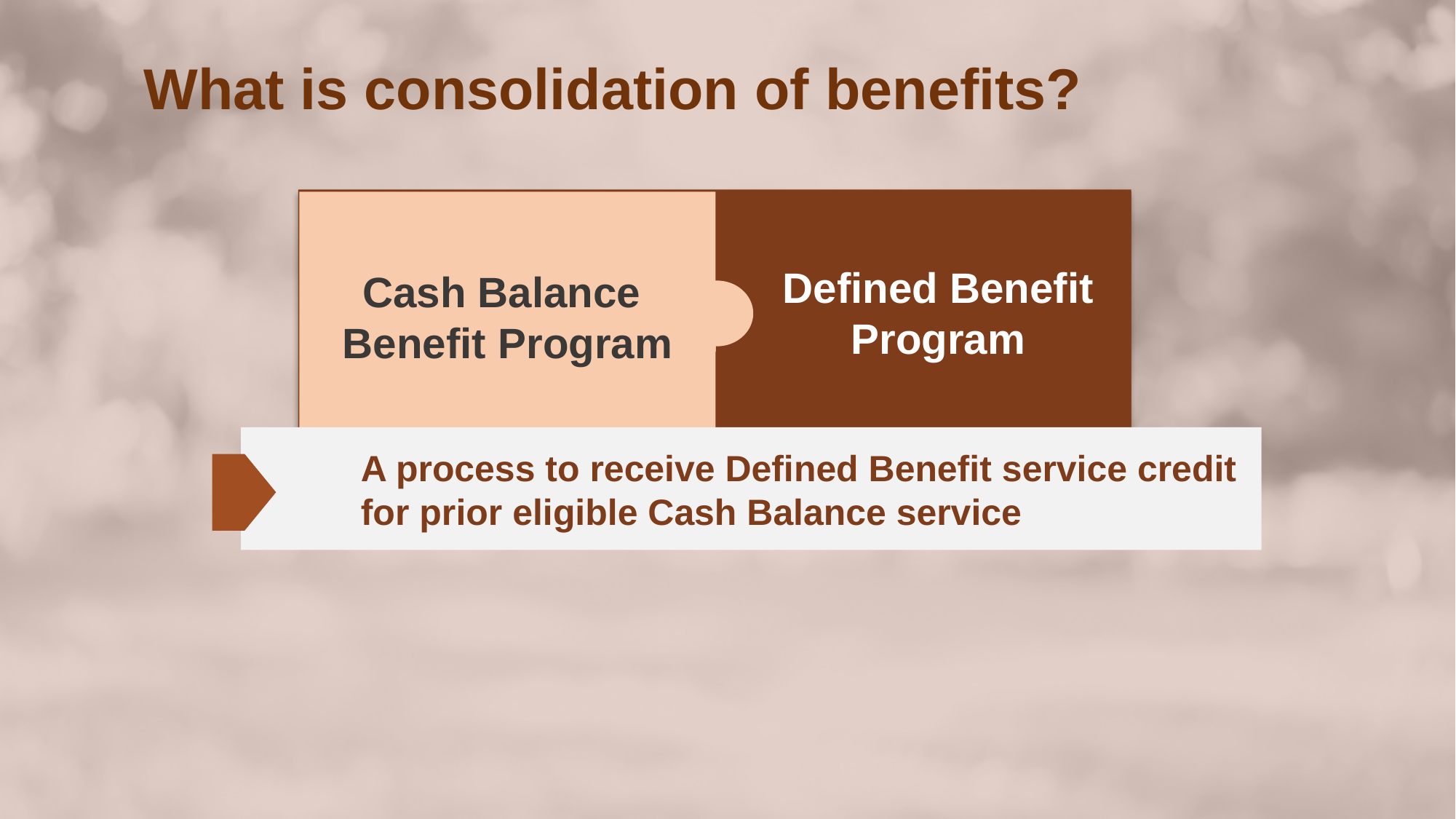

What is consolidation of benefits?

Defined Benefit Program

Defined Benefit Program

Cash Balance  Benefit Program

	A process to receive Defined Benefit service credit 	for prior eligible Cash Balance service